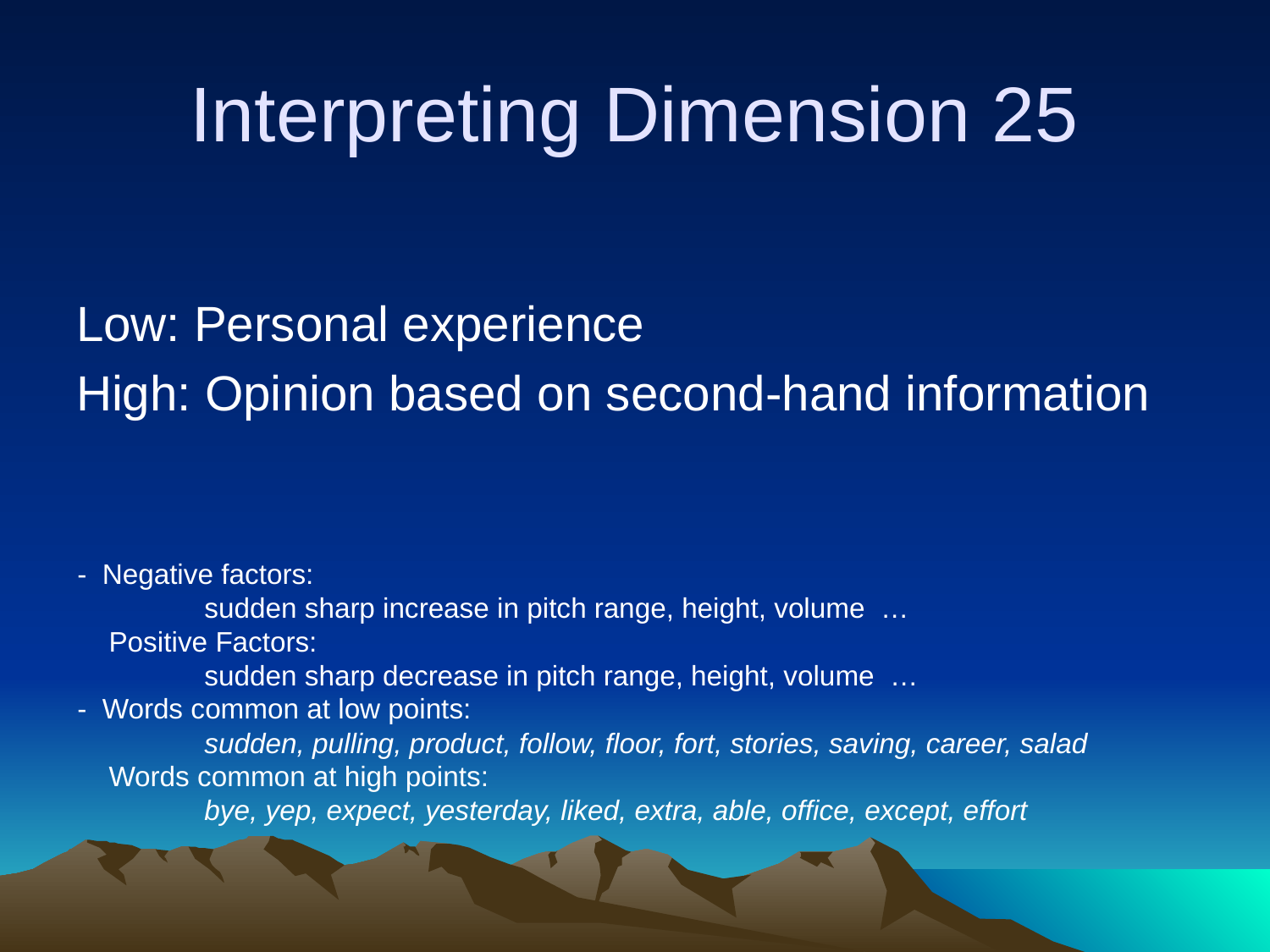

# Interpreting Dimension 25
Low: Personal experience
High: Opinion based on second-hand information

-  Negative factors:
	sudden sharp increase in pitch range, height, volume  …
    Positive Factors:
	sudden sharp decrease in pitch range, height, volume  …
-  Words common at low points:
	sudden, pulling, product, follow, floor, fort, stories, saving, career, salad
    Words common at high points:
	bye, yep, expect, yesterday, liked, extra, able, office, except, effort